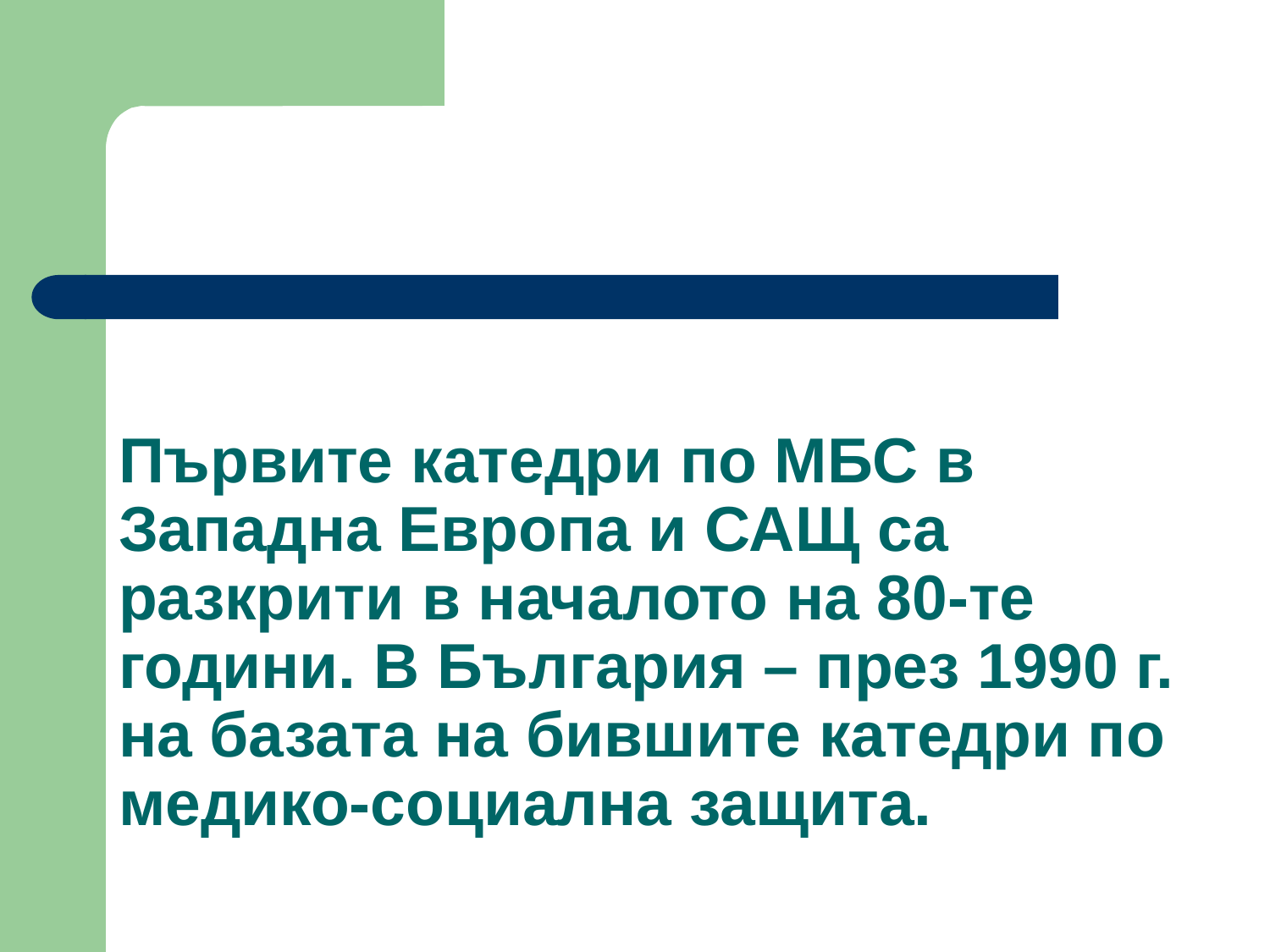

# Първите катедри по МБС в Западна Европа и САЩ са разкрити в началото на 80-те години. В България – през 1990 г. на базата на бившите катедри по медико-социална защита.